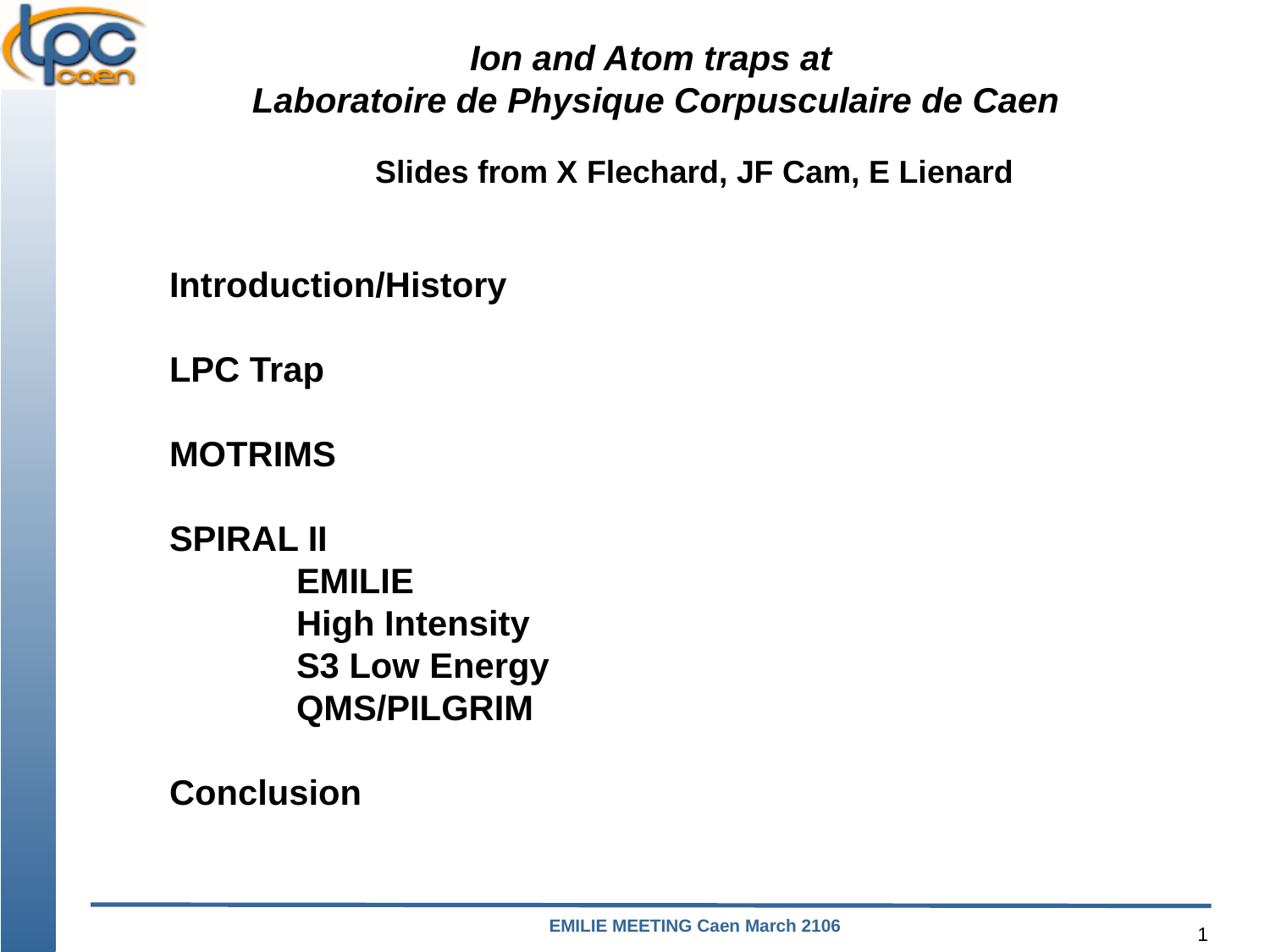

Ion and Atom traps at
Laboratoire de Physique Corpusculaire de Caen
Slides from X Flechard, JF Cam, E Lienard
Introduction/History

LPC Trap

MOTRIMS

SPIRAL II
	EMILIE
	High Intensity
	S3 Low Energy
	QMS/PILGRIM

Conclusion
1